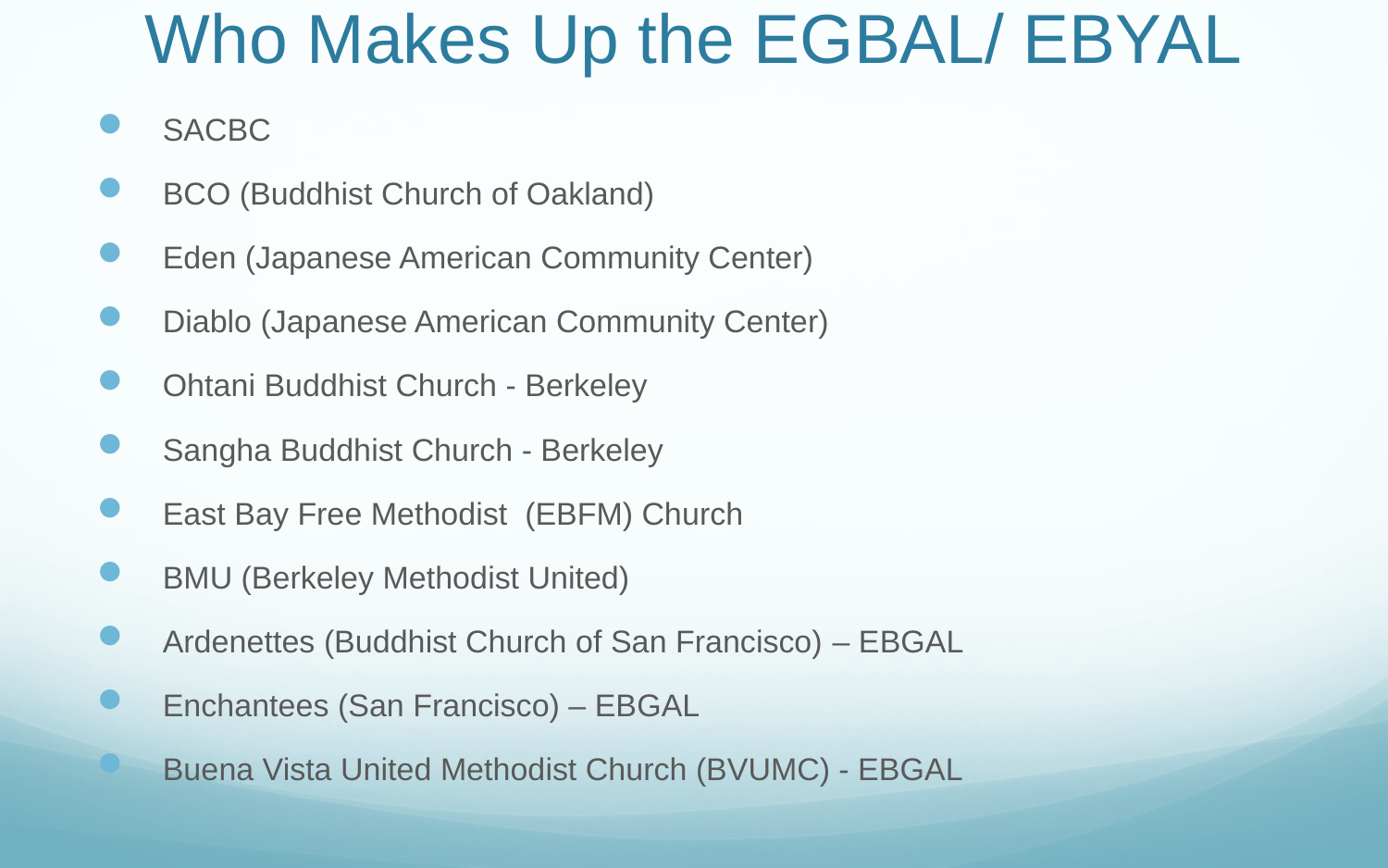

# Who Makes Up the EGBAL/ EBYAL
SACBC
BCO (Buddhist Church of Oakland)
Eden (Japanese American Community Center)
Diablo (Japanese American Community Center)
Ohtani Buddhist Church - Berkeley
Sangha Buddhist Church - Berkeley
East Bay Free Methodist  (EBFM) Church
BMU (Berkeley Methodist United)
Ardenettes (Buddhist Church of San Francisco) – EBGAL
Enchantees (San Francisco) – EBGAL
Buena Vista United Methodist Church (BVUMC) - EBGAL